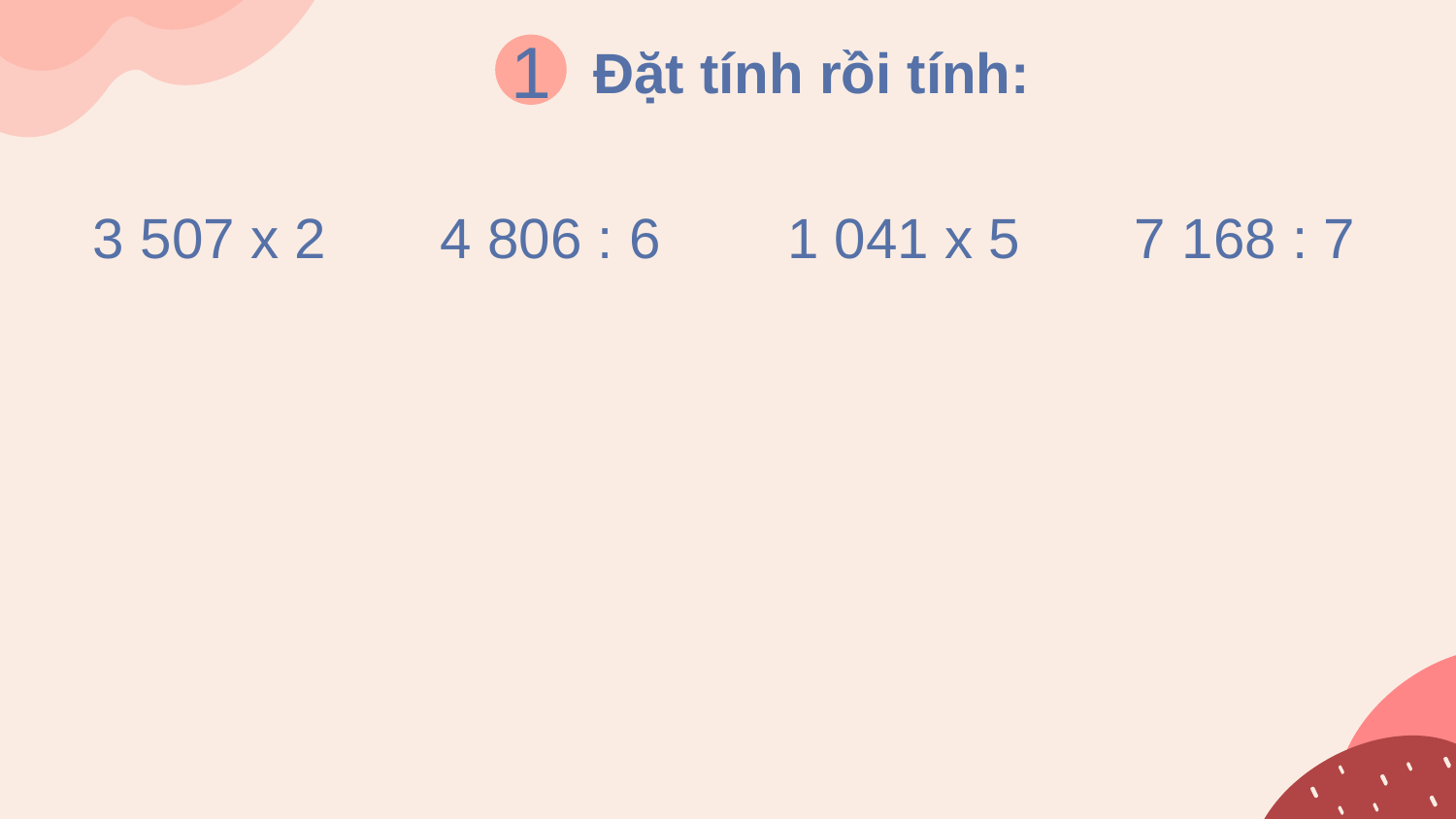

1
Đặt tính rồi tính:
3 507 x 2
4 806 : 6
1 041 x 5
7 168 : 7